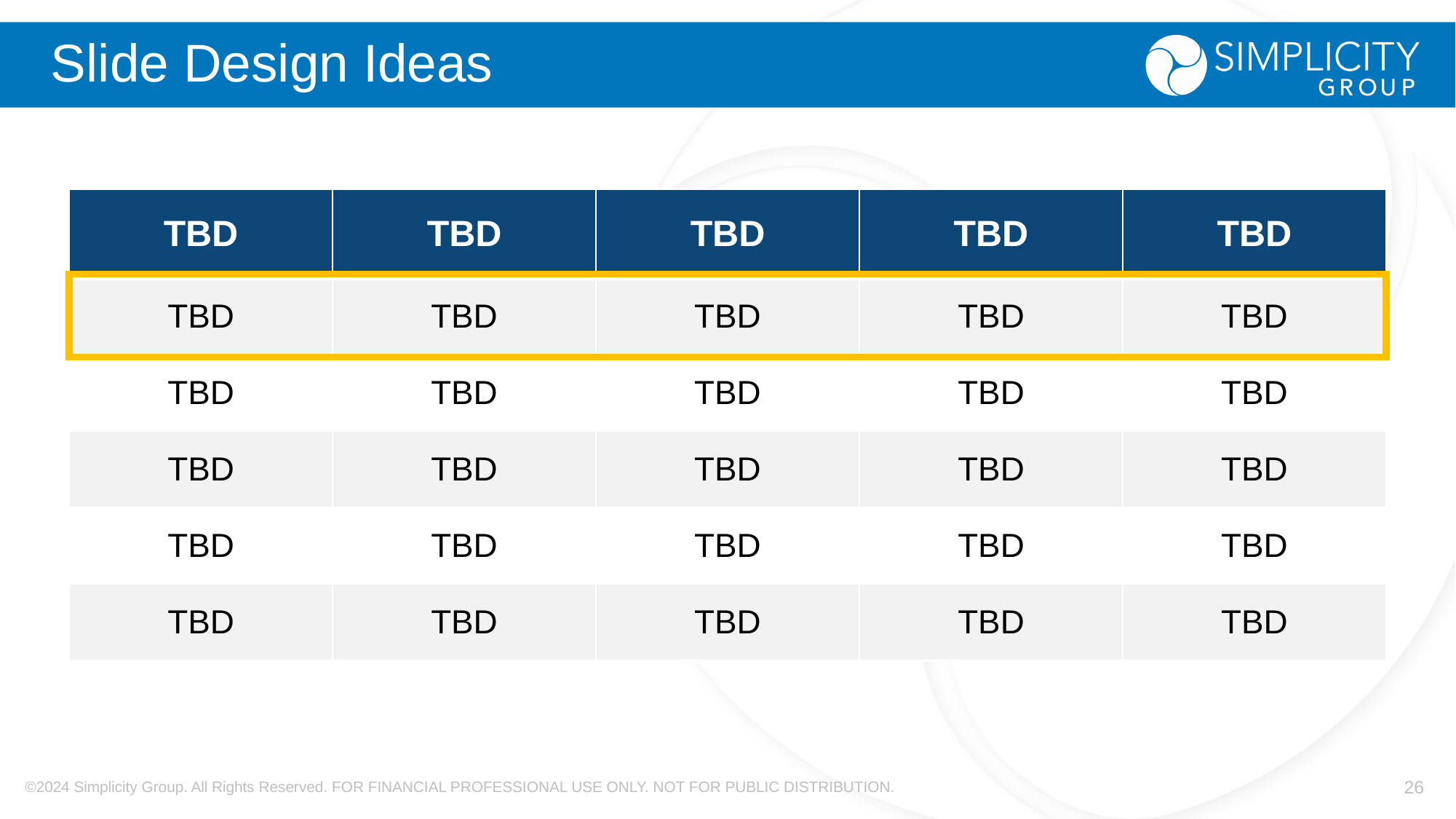

# Slide Design Ideas
| TBD | TBD | TBD | TBD | TBD |
| --- | --- | --- | --- | --- |
| TBD | TBD | TBD | TBD | TBD |
| TBD | TBD | TBD | TBD | TBD |
| TBD | TBD | TBD | TBD | TBD |
| TBD | TBD | TBD | TBD | TBD |
| TBD | TBD | TBD | TBD | TBD |